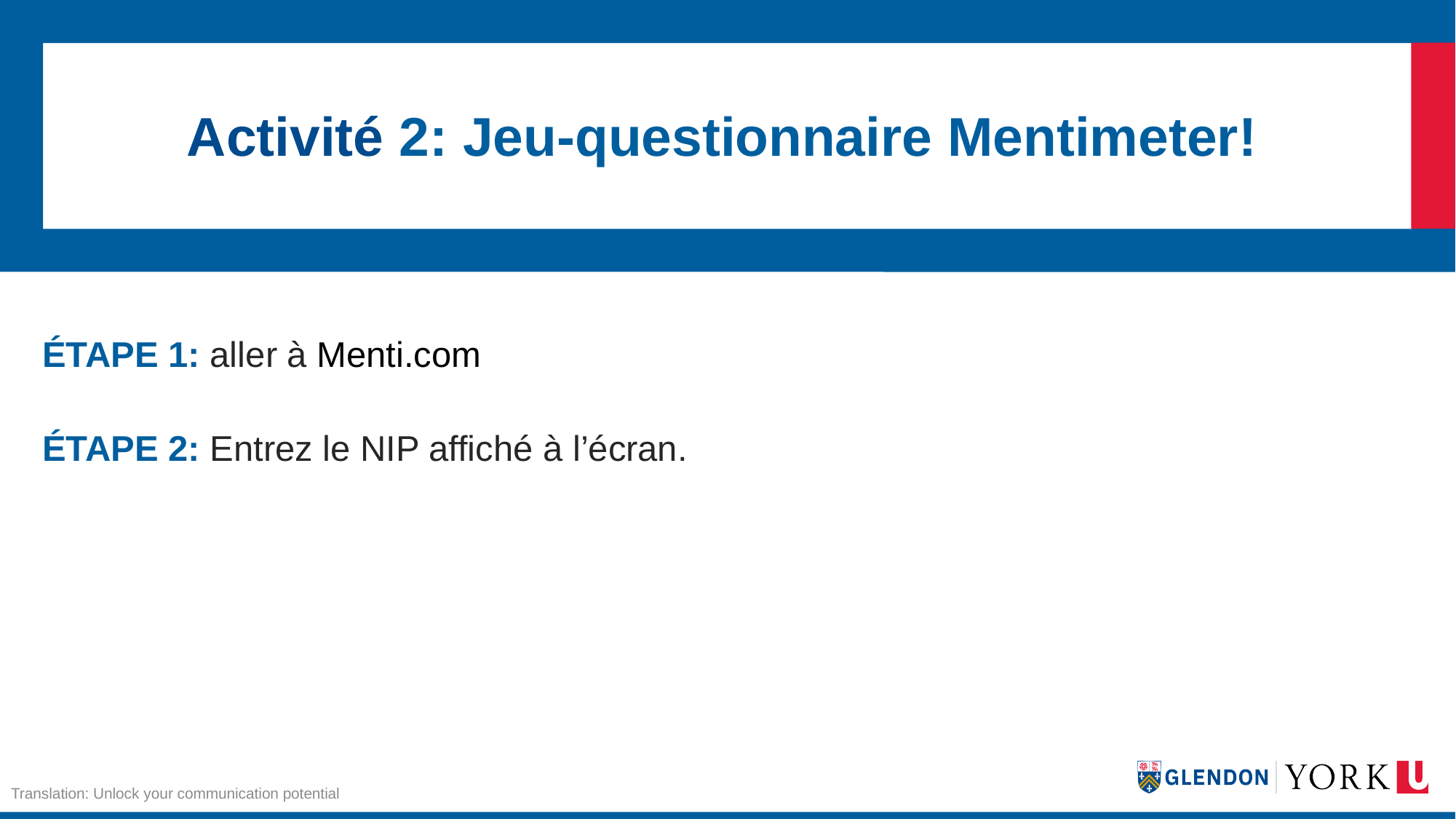

# Activité 2: Jeu-questionnaire Mentimeter!
ÉTAPE 1: aller à Menti.com

ÉTAPE 2:​​ Entrez le NIP affiché à l’écran.

Translation: Unlock your communication potential